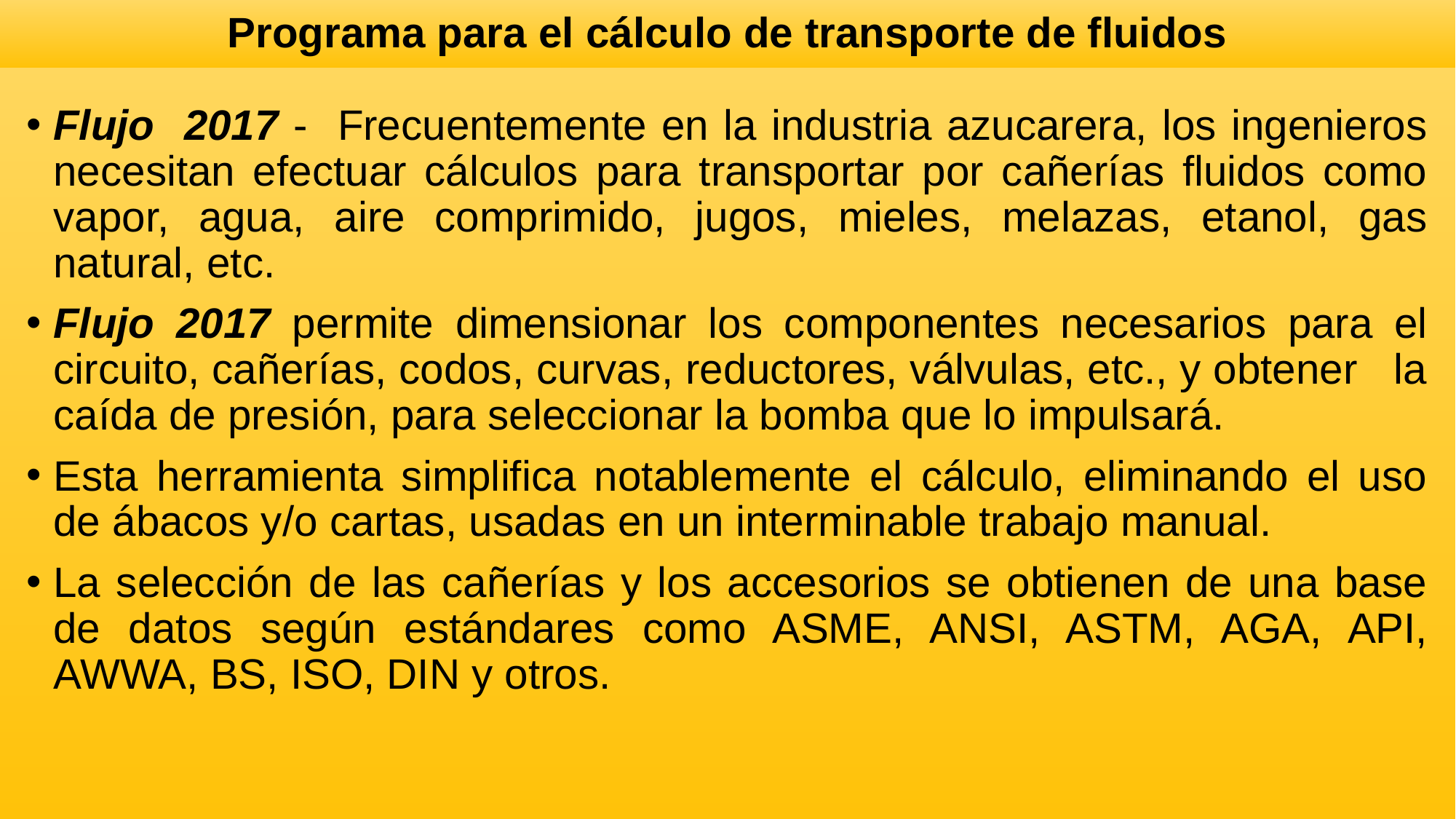

# Programa para el cálculo de transporte de fluidos
Flujo  2017 -  Frecuentemente en la industria azucarera, los ingenieros necesitan efectuar cálculos para transportar por cañerías fluidos como vapor, agua, aire comprimido, jugos, mieles, melazas, etanol, gas natural, etc.
Flujo 2017 permite dimensionar los componentes necesarios para el circuito, cañerías, codos, curvas, reductores, válvulas, etc., y obtener   la caída de presión, para seleccionar la bomba que lo impulsará.
Esta herramienta simplifica notablemente el cálculo, eliminando el uso de ábacos y/o cartas, usadas en un interminable trabajo manual.
La selección de las cañerías y los accesorios se obtienen de una base de datos según estándares como ASME, ANSI, ASTM, AGA, API, AWWA, BS, ISO, DIN y otros.